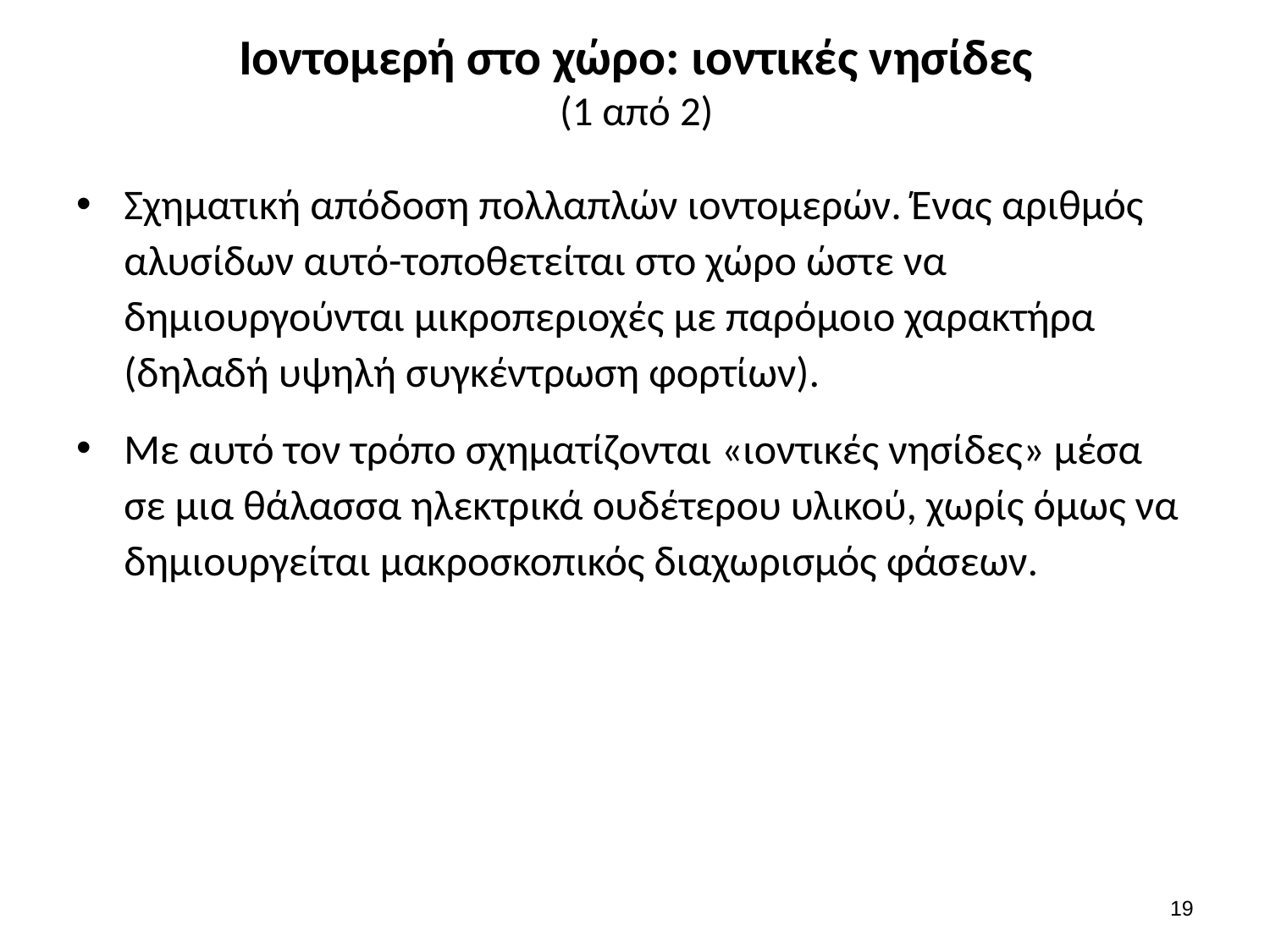

# Ιοντομερή στο χώρο: ιοντικές νησίδες (1 από 2)
Σχηματική απόδοση πολλαπλών ιοντομερών. Ένας αριθμός αλυσίδων αυτό-τοποθετείται στο χώρο ώστε να δημιουργούνται μικροπεριοχές με παρόμοιο χαρακτήρα (δηλαδή υψηλή συγκέντρωση φορτίων).
Με αυτό τον τρόπο σχηματίζονται «ιοντικές νησίδες» μέσα σε μια θάλασσα ηλεκτρικά ουδέτερου υλικού, χωρίς όμως να δημιουργείται μακροσκοπικός διαχωρισμός φάσεων.

19